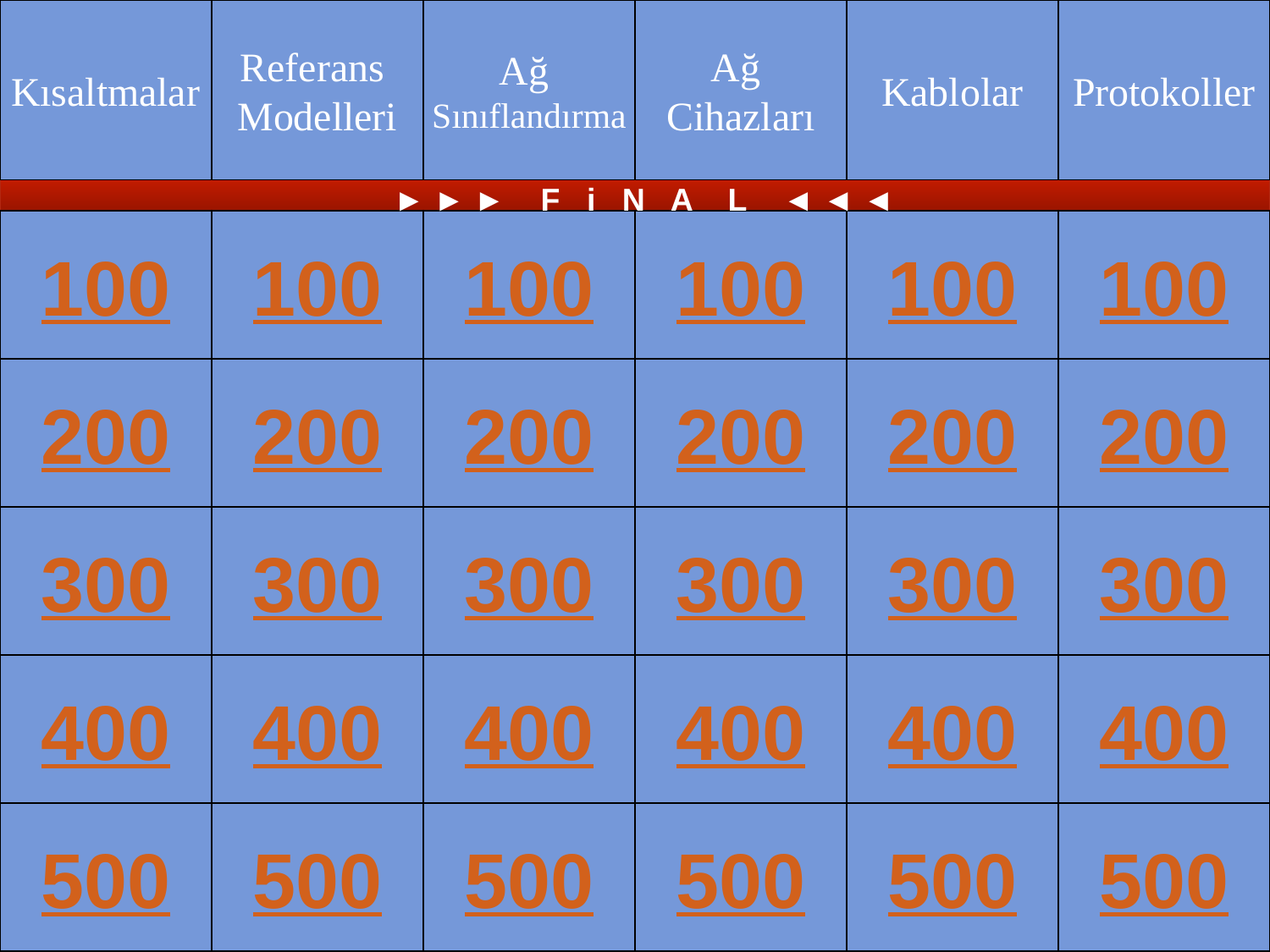

Router
Modes
Router
Modes
Kısaltmalar
Referans
Modelleri

WAN
Encapsulation

WAN
Encapsulation
Ağ
Sınıflandırma

WAN
Services

WAN
Services
Ağ
Cihazları

Router
Basics

Router
Basics
Kablolar

Router
Commands

Router
Commands
Protokoller
  ► ► ►    F   i   N   A    L    ◄ ◄ ◄

100
100
100
100
100
100
100
100

200
200
200
200
200
200
200
200

300
300
300
300
300
300
300
300

400
400
400
400
400
400
400
400

500
500
500
500
500
500
500
500

Bilgisayar Ağları